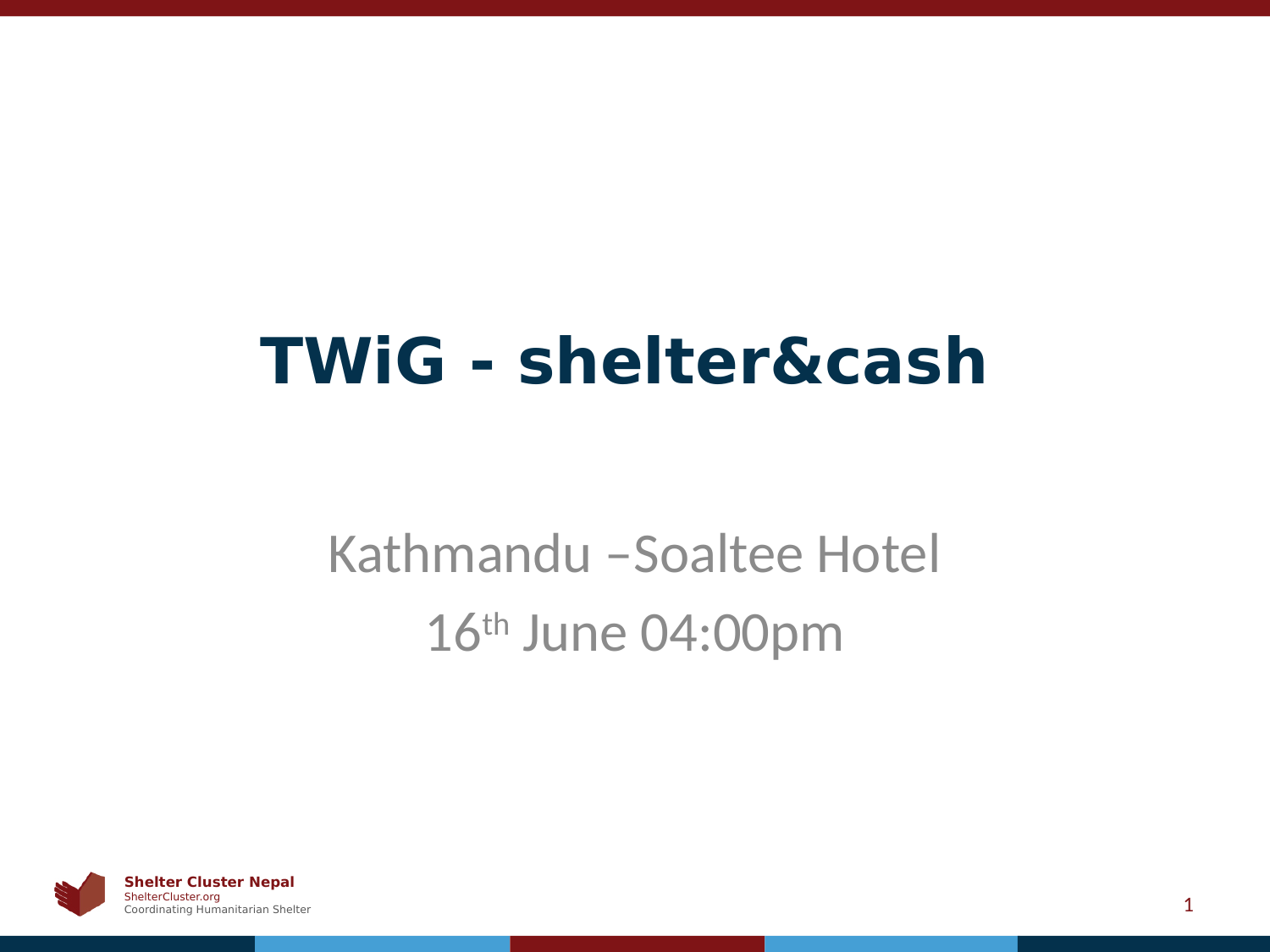

# TWiG - shelter&cash
Kathmandu –Soaltee Hotel
16th June 04:00pm

1